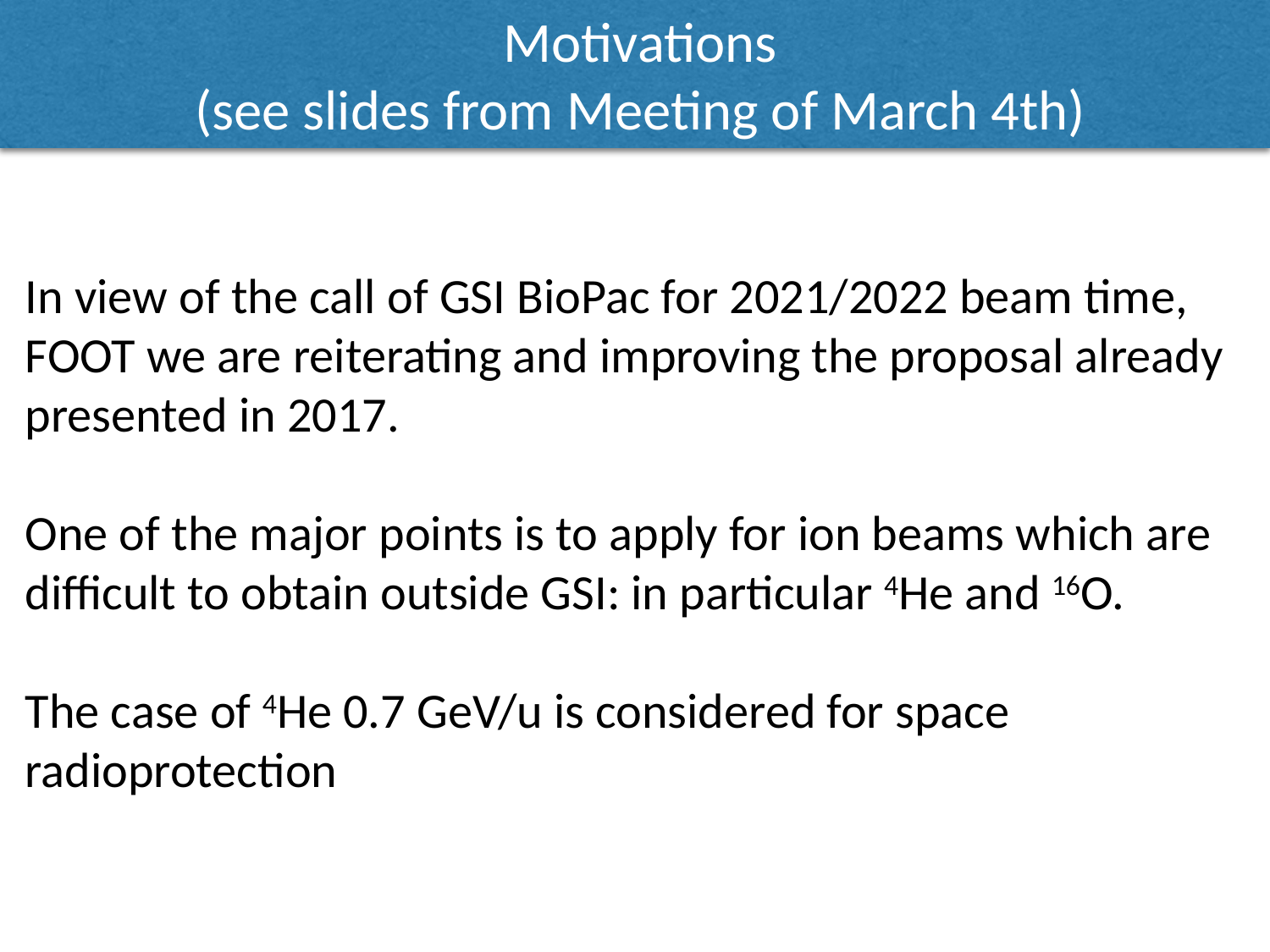

Motivations
(see slides from Meeting of March 4th)
In view of the call of GSI BioPac for 2021/2022 beam time, FOOT we are reiterating and improving the proposal already presented in 2017.

One of the major points is to apply for ion beams which are difficult to obtain outside GSI: in particular 4He and 16O.

The case of 4He 0.7 GeV/u is considered for space radioprotection